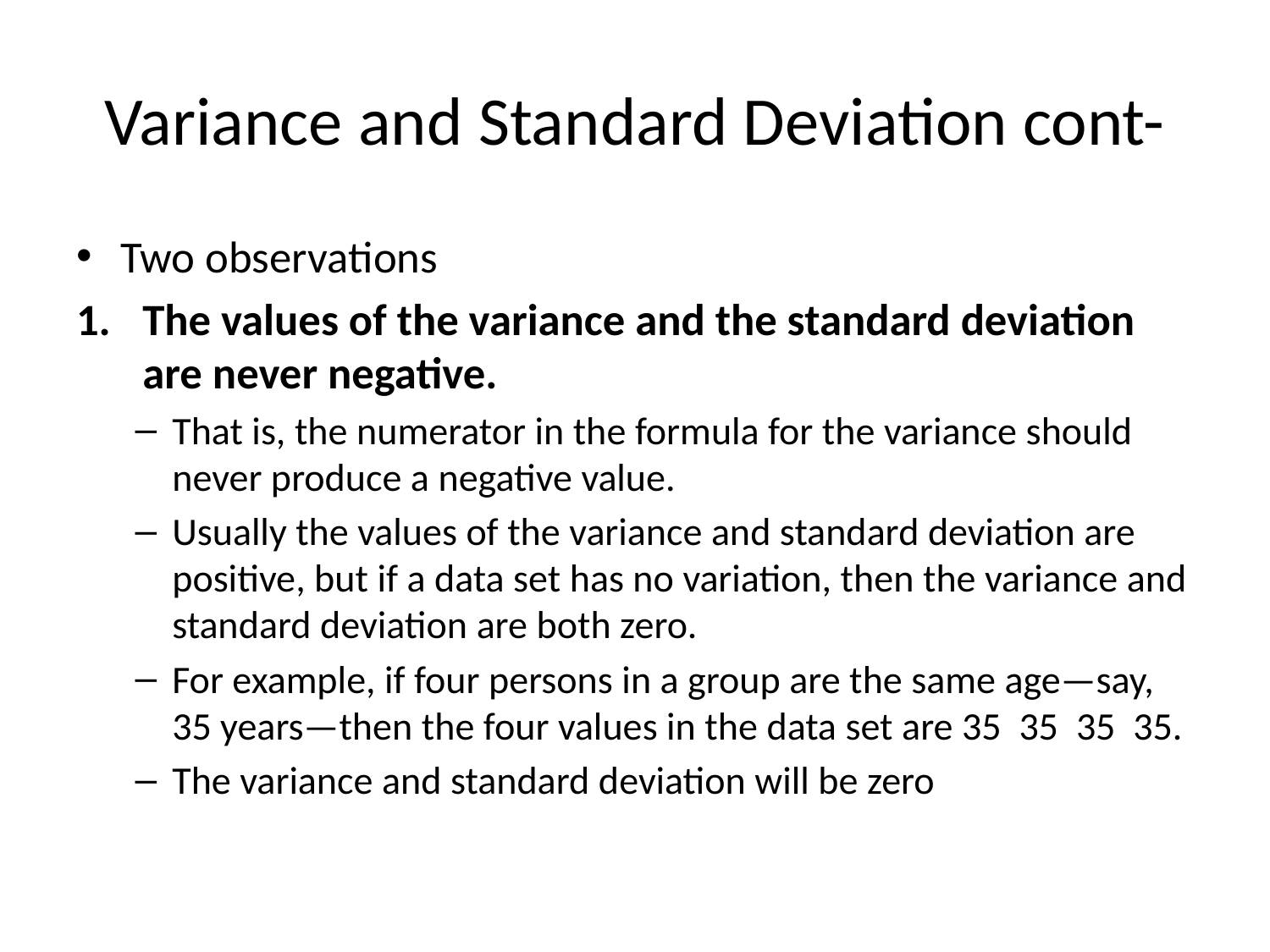

# Variance and Standard Deviation cont-
Two observations
The values of the variance and the standard deviation are never negative.
That is, the numerator in the formula for the variance should never produce a negative value.
Usually the values of the variance and standard deviation are positive, but if a data set has no variation, then the variance and standard deviation are both zero.
For example, if four persons in a group are the same age—say, 35 years—then the four values in the data set are 35  35  35  35.
The variance and standard deviation will be zero